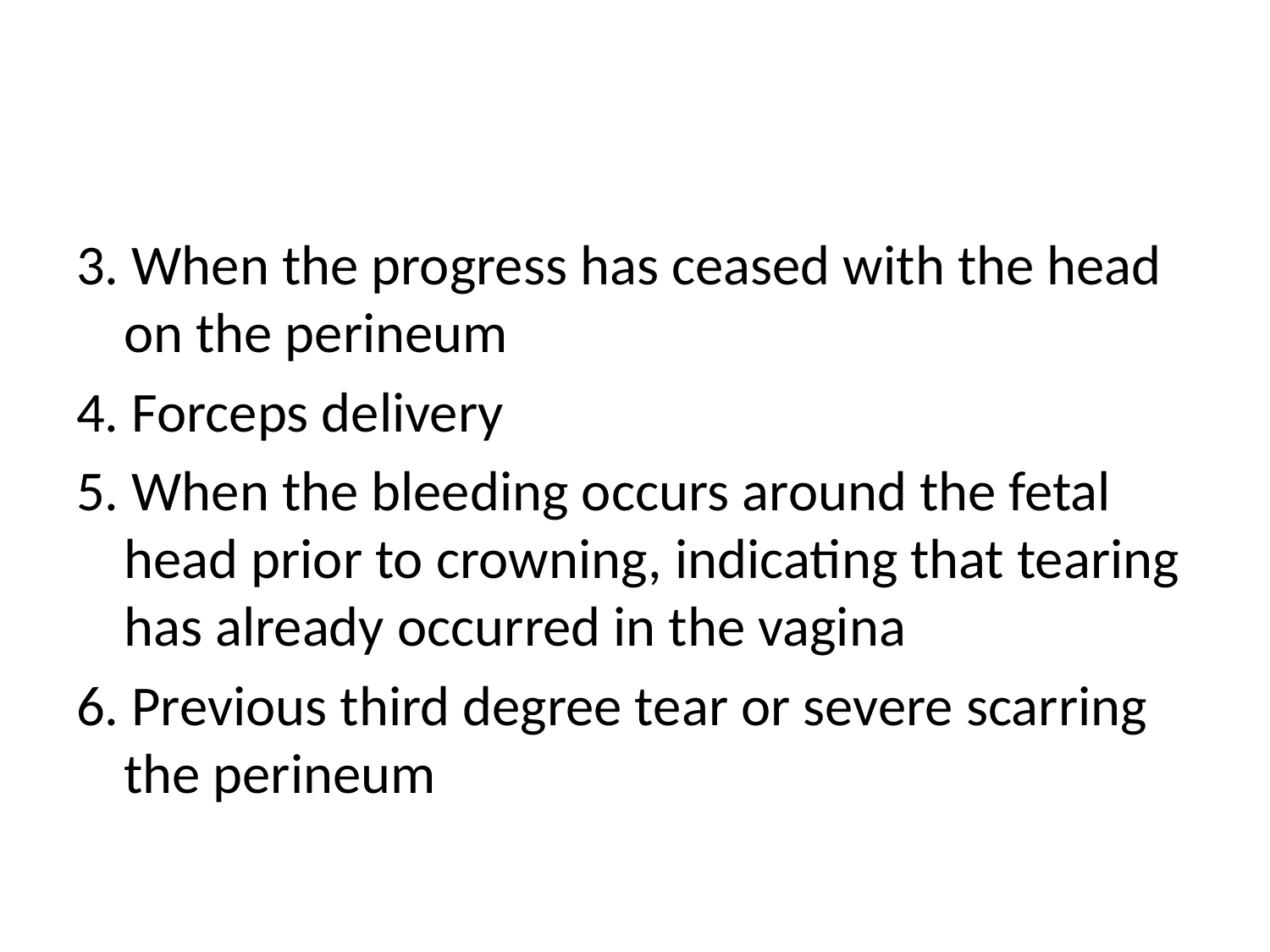

#
3. When the progress has ceased with the head on the perineum
4. Forceps delivery
5. When the bleeding occurs around the fetal head prior to crowning, indicating that tearing has already occurred in the vagina
6. Previous third degree tear or severe scarring the perineum